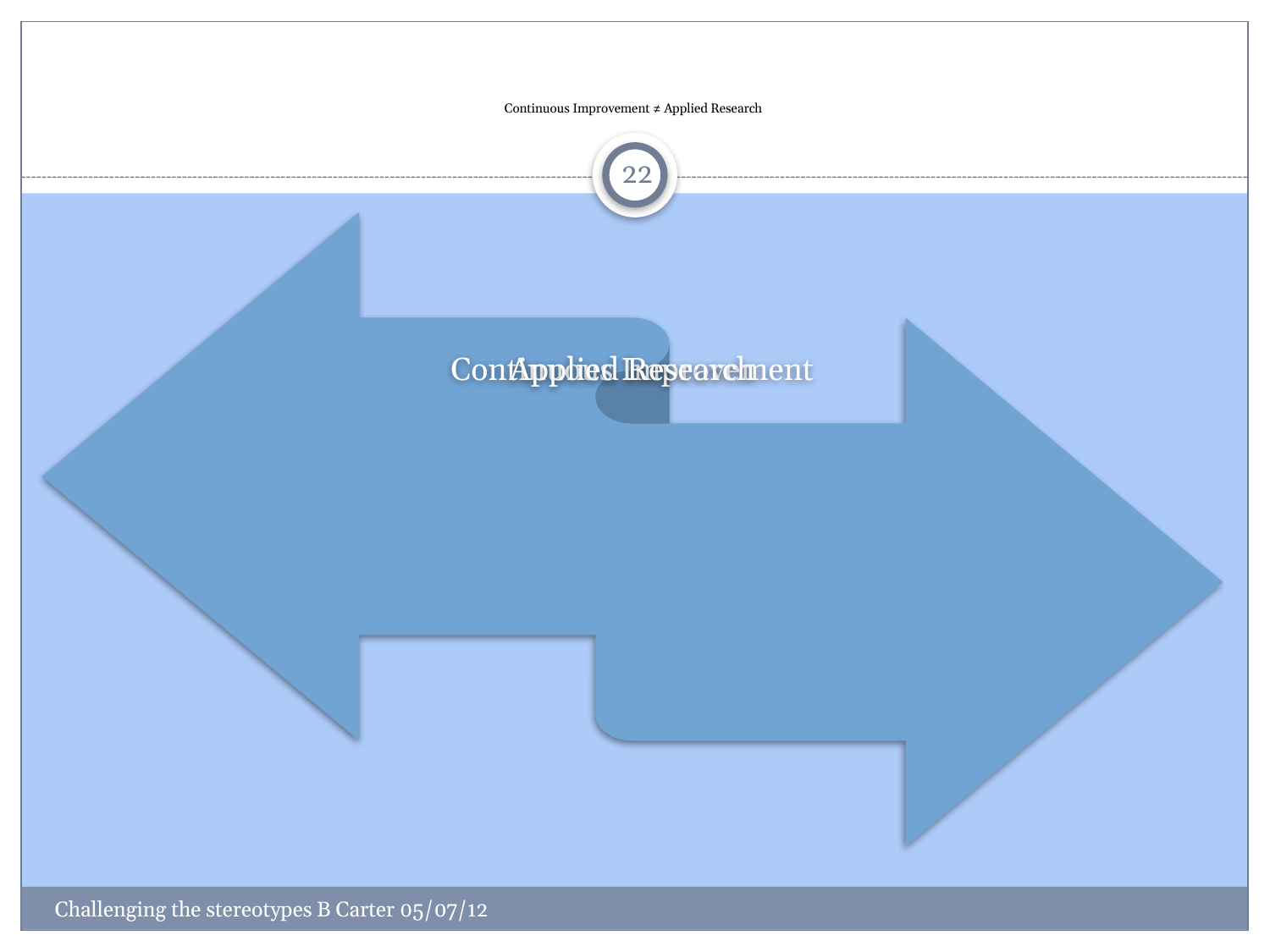

# Continuous Improvement ≠ Applied Research
22
Continuous Improvement
Applied Research
Challenging the stereotypes B Carter 05/07/12